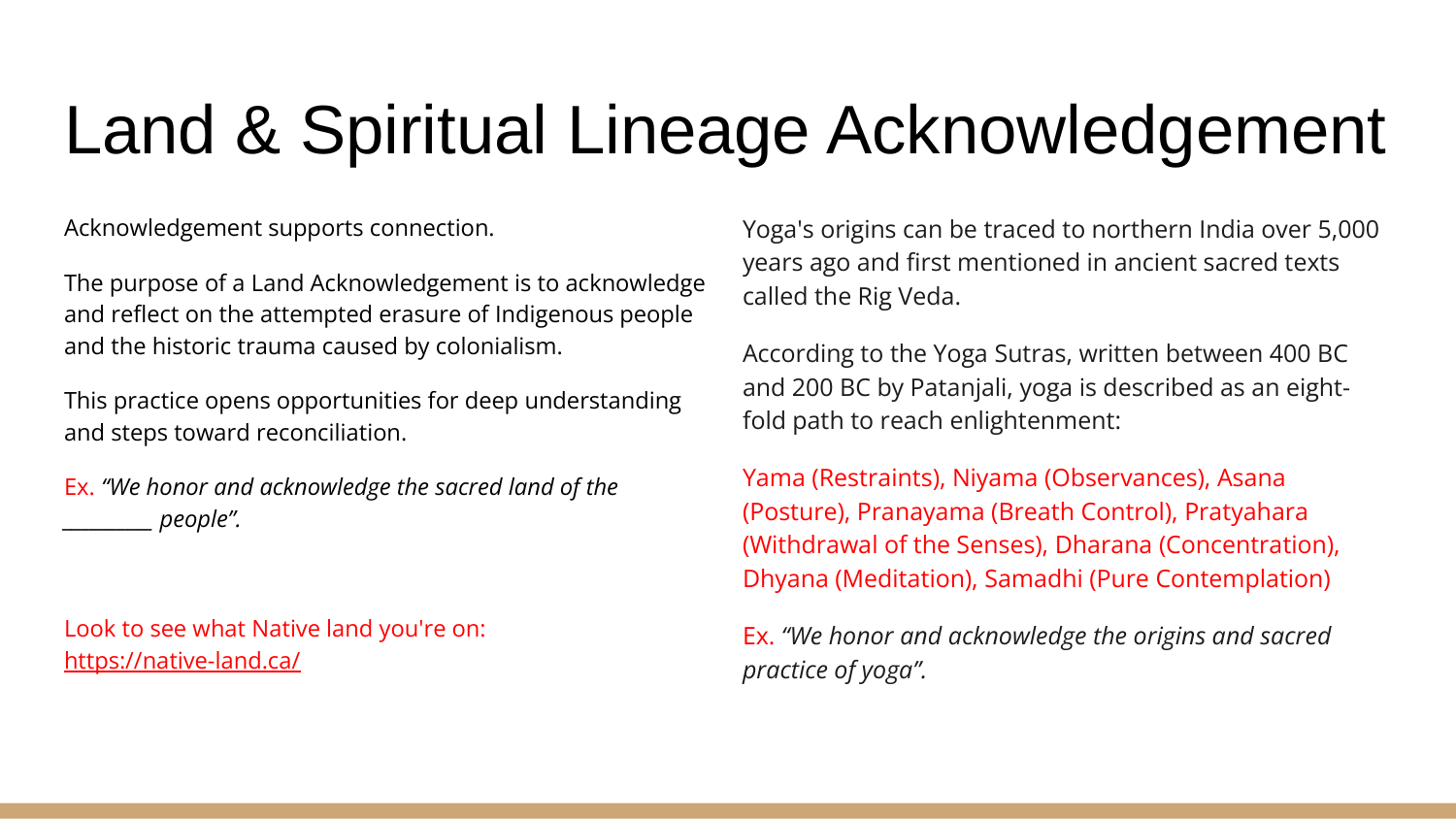

# Land & Spiritual Lineage Acknowledgement
Acknowledgement supports connection.
The purpose of a Land Acknowledgement is to acknowledge and reflect on the attempted erasure of Indigenous people and the historic trauma caused by colonialism.
This practice opens opportunities for deep understanding and steps toward reconciliation.
Ex. “We honor and acknowledge the sacred land of the __________ people”.

Look to see what Native land you're on: https://native-land.ca/
Yoga's origins can be traced to northern India over 5,000 years ago and first mentioned in ancient sacred texts called the Rig Veda.
According to the Yoga Sutras, written between 400 BC and 200 BC by Patanjali, yoga is described as an eight-fold path to reach enlightenment:
Yama (Restraints), Niyama (Observances), Asana (Posture), Pranayama (Breath Control), Pratyahara (Withdrawal of the Senses), Dharana (Concentration), Dhyana (Meditation), Samadhi (Pure Contemplation)
Ex. “We honor and acknowledge the origins and sacred practice of yoga”.